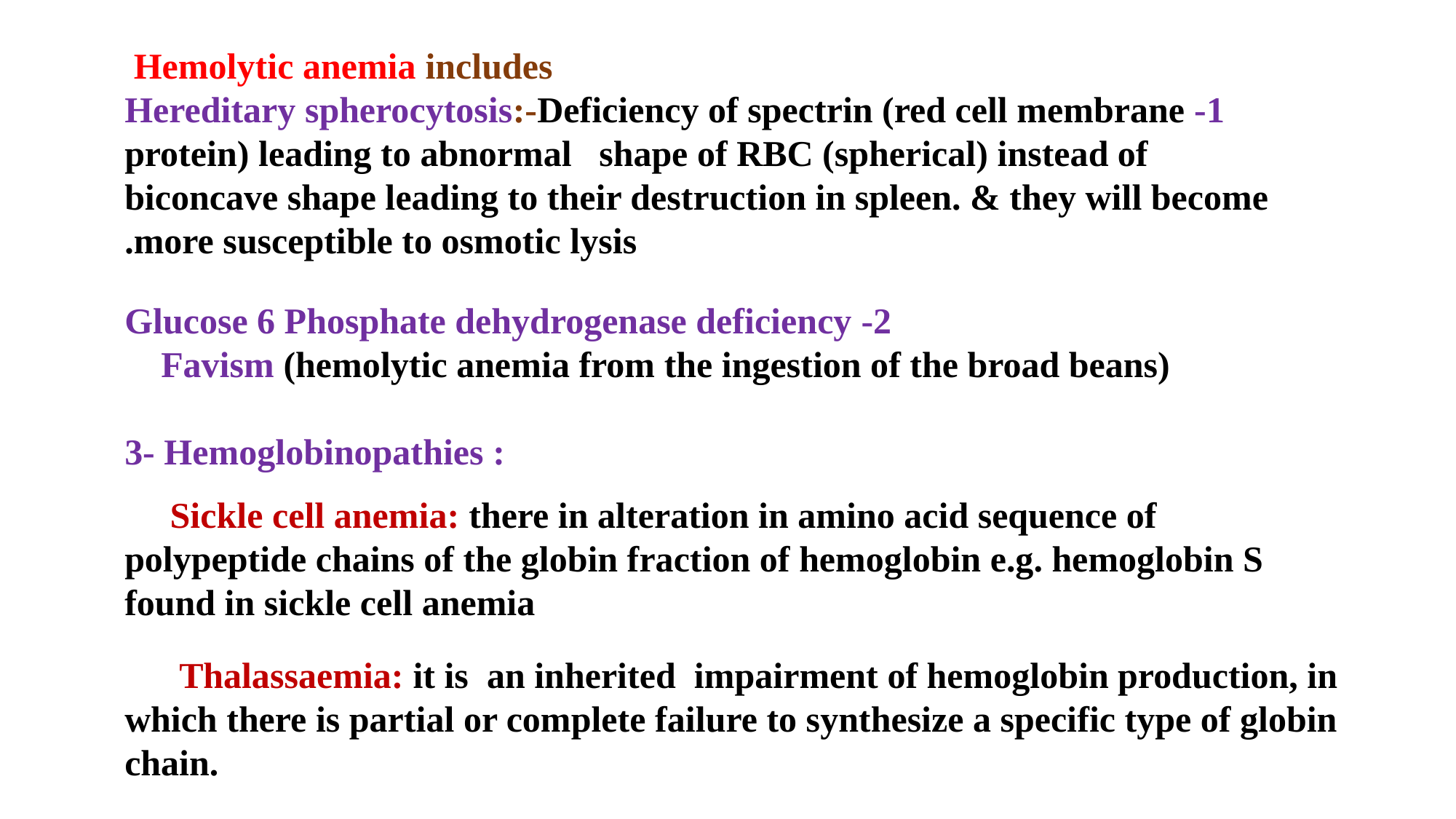

Hemolytic anemia includes
1- Hereditary spherocytosis:-Deficiency of spectrin (red cell membrane protein) leading to abnormal   shape of RBC (spherical) instead of biconcave shape leading to their destruction in spleen. & they will become more susceptible to osmotic lysis.

2- Glucose 6 Phosphate dehydrogenase deficiency
Favism (hemolytic anemia from the ingestion of the broad beans)

3- Hemoglobinopathies :

     Sickle cell anemia: there in alteration in amino acid sequence of polypeptide chains of the globin fraction of hemoglobin e.g. hemoglobin S found in sickle cell anemia

      Thalassaemia: it is  an inherited  impairment of hemoglobin production, in which there is partial or complete failure to synthesize a specific type of globin chain.